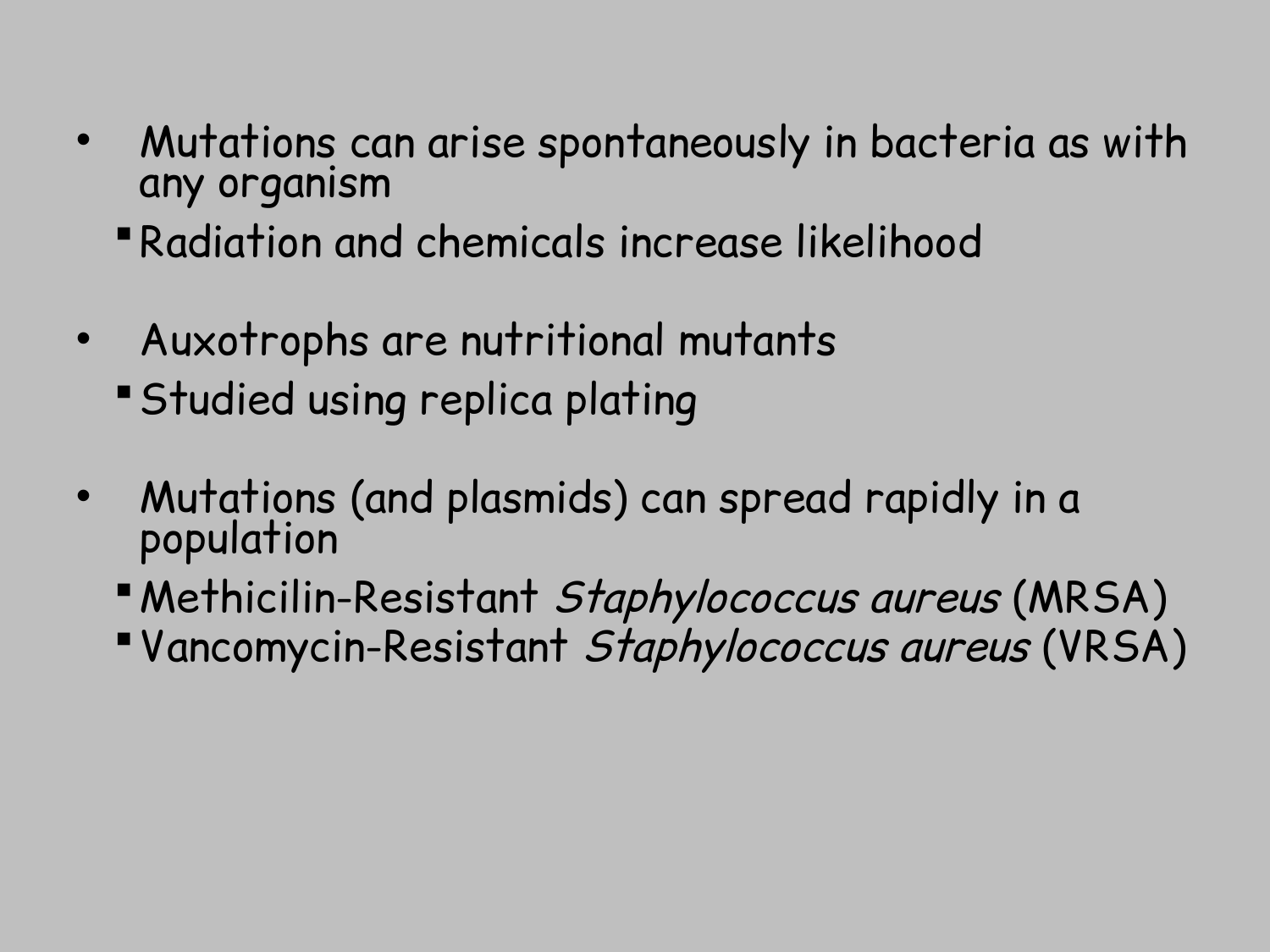

Mutations can arise spontaneously in bacteria as with any organism
Radiation and chemicals increase likelihood

Auxotrophs are nutritional mutants
Studied using replica plating

Mutations (and plasmids) can spread rapidly in a population
Methicilin-Resistant Staphylococcus aureus (MRSA)
Vancomycin-Resistant Staphylococcus aureus (VRSA)